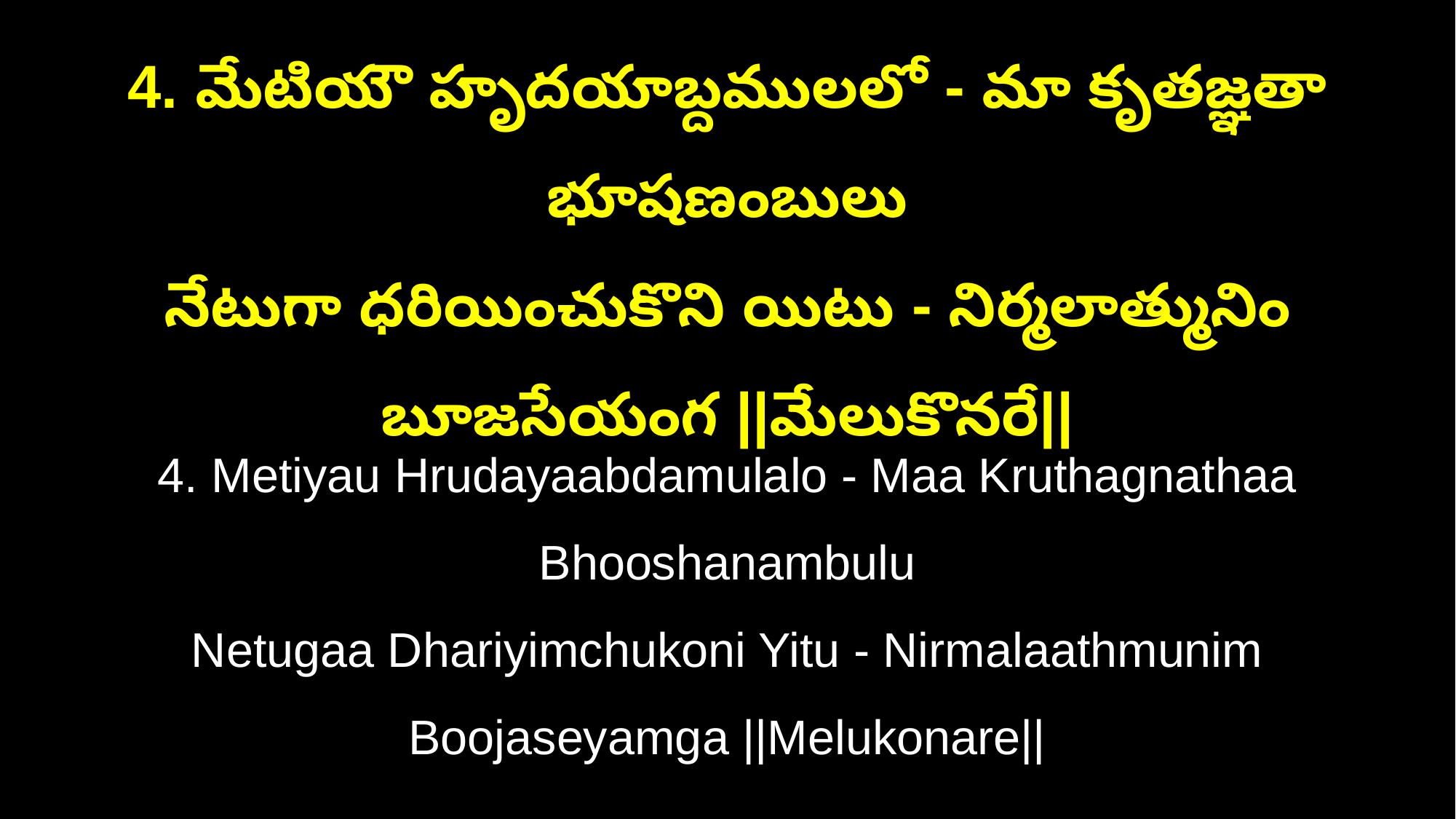

4. మేటియౌ హృదయాబ్దములలో - మా కృతజ్ఞతా భూషణంబులు
నేటుగా ధరియించుకొని యిటు - నిర్మలాత్మునిం బూజసేయంగ ||మేలుకొనరే||
4. Metiyau Hrudayaabdamulalo - Maa Kruthagnathaa Bhooshanambulu
Netugaa Dhariyimchukoni Yitu - Nirmalaathmunim Boojaseyamga ||Melukonare||